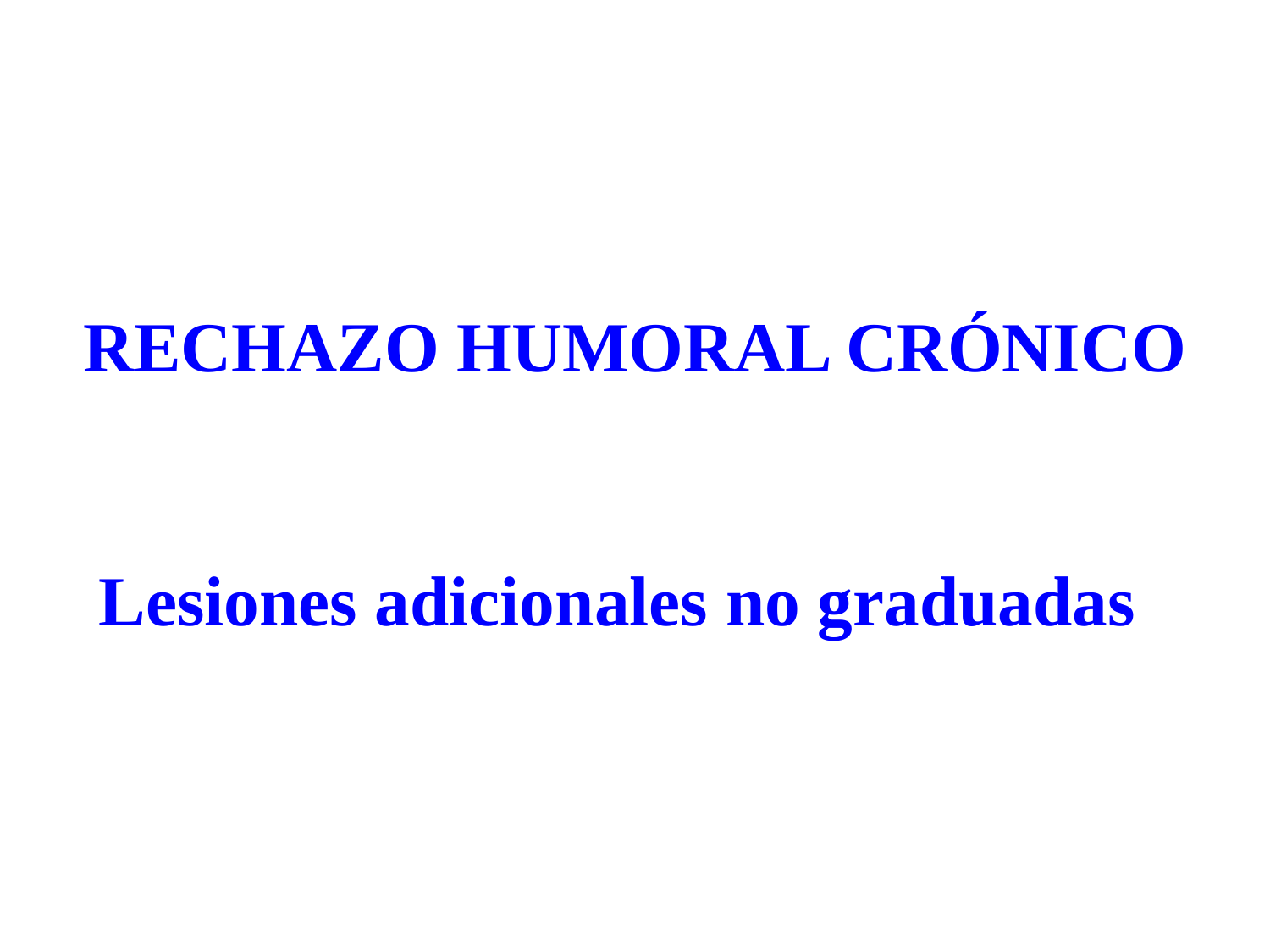

# RECHAZO HUMORAL CRÓNICO Lesiones adicionales no graduadas